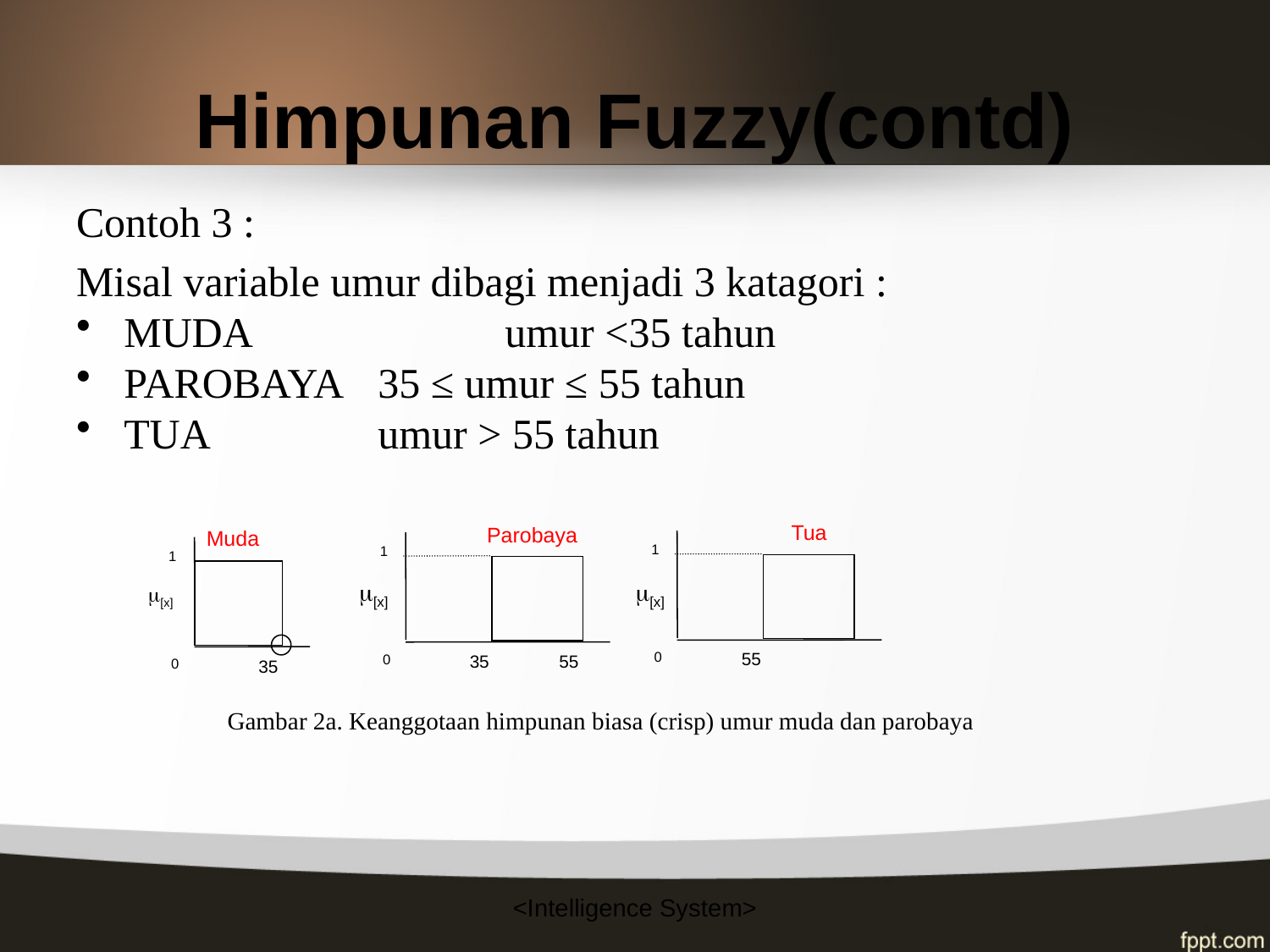

# Himpunan Fuzzy(contd)
Contoh 3 :
Misal variable umur dibagi menjadi 3 katagori :
MUDA 		umur <35 tahun
PAROBAYA	35 ≤ umur ≤ 55 tahun
TUA		umur > 55 tahun

Tua
Parobaya

1

35
0
55
Muda

1
μ[x]

0
35

1

μ[x]
μ[x]
0
55

Gambar 2a. Keanggotaan himpunan biasa (crisp) umur muda dan parobaya
<Intelligence System>